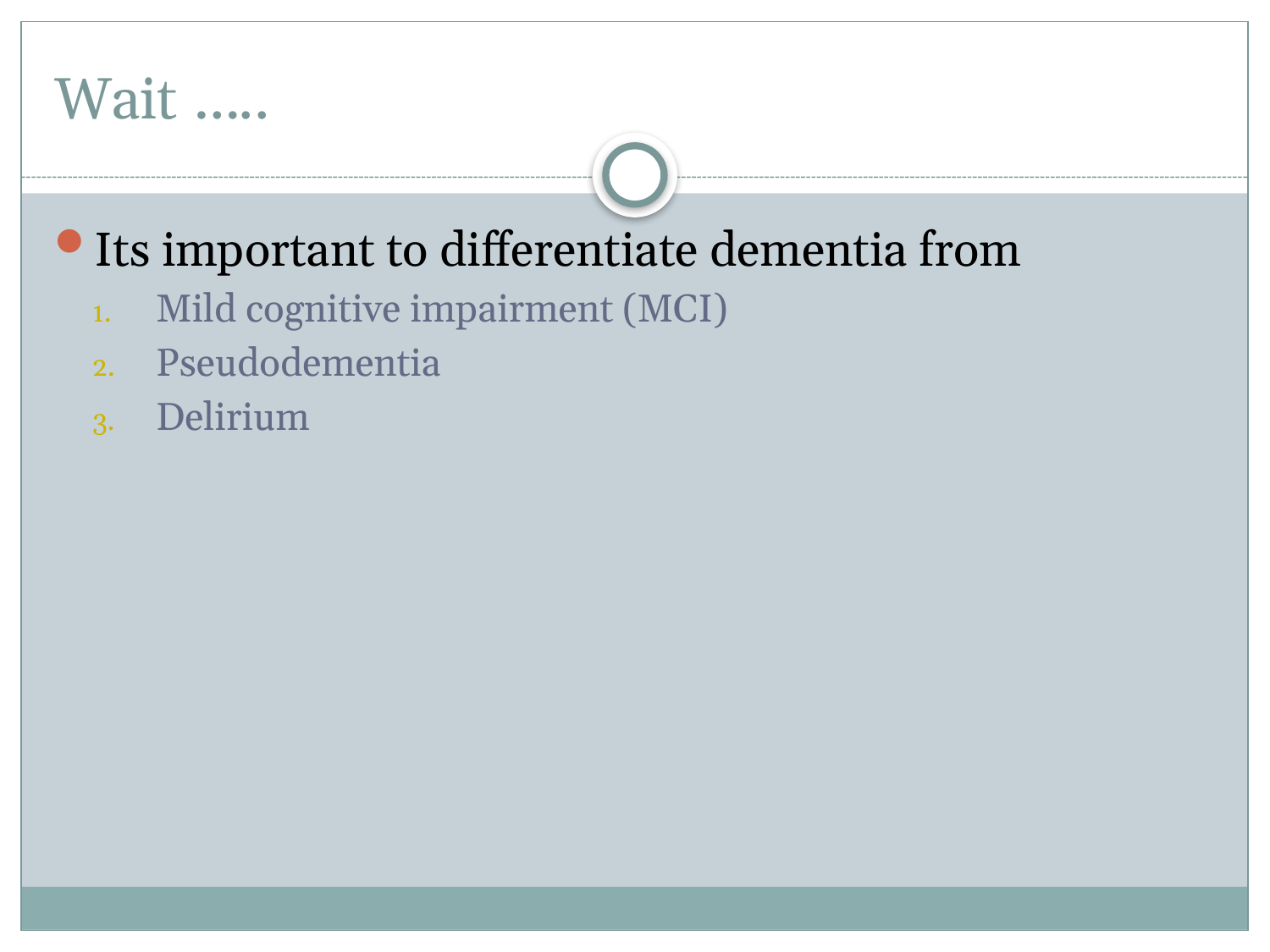

# Wait …..
Its important to differentiate dementia from
Mild cognitive impairment (MCI)
Pseudodementia
Delirium